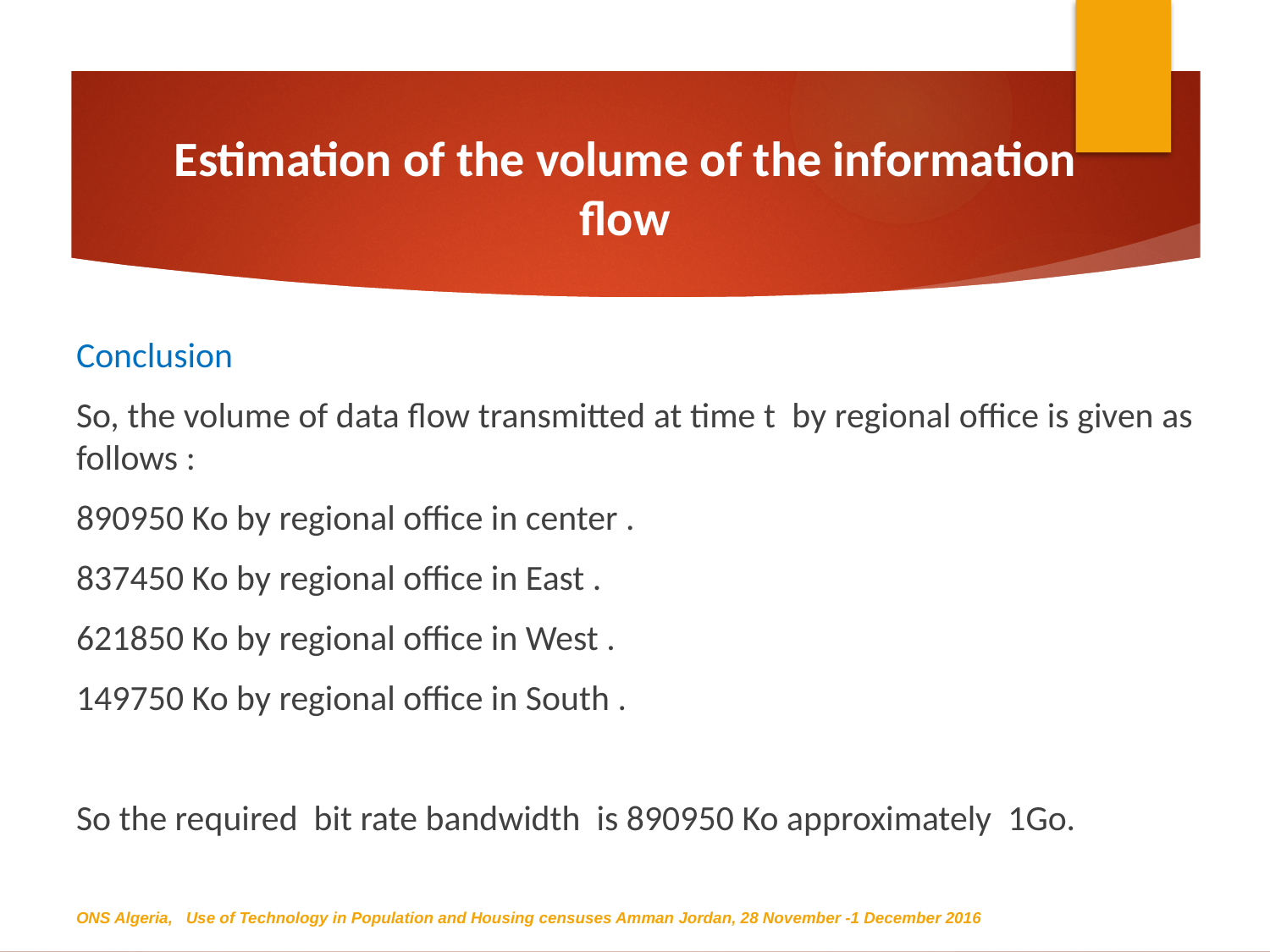

Estimation of the volume of the information flow

Conclusion
So, the volume of data flow transmitted at time t  by regional office is given as follows :
890950 Ko by regional office in center .
837450 Ko by regional office in East .
621850 Ko by regional office in West .
149750 Ko by regional office in South .

So the required  bit rate bandwidth  is 890950 Ko approximately  1Go.
ONS Algeria,   Use of Technology in Population and Housing censuses Amman Jordan, 28 November -1 December 2016